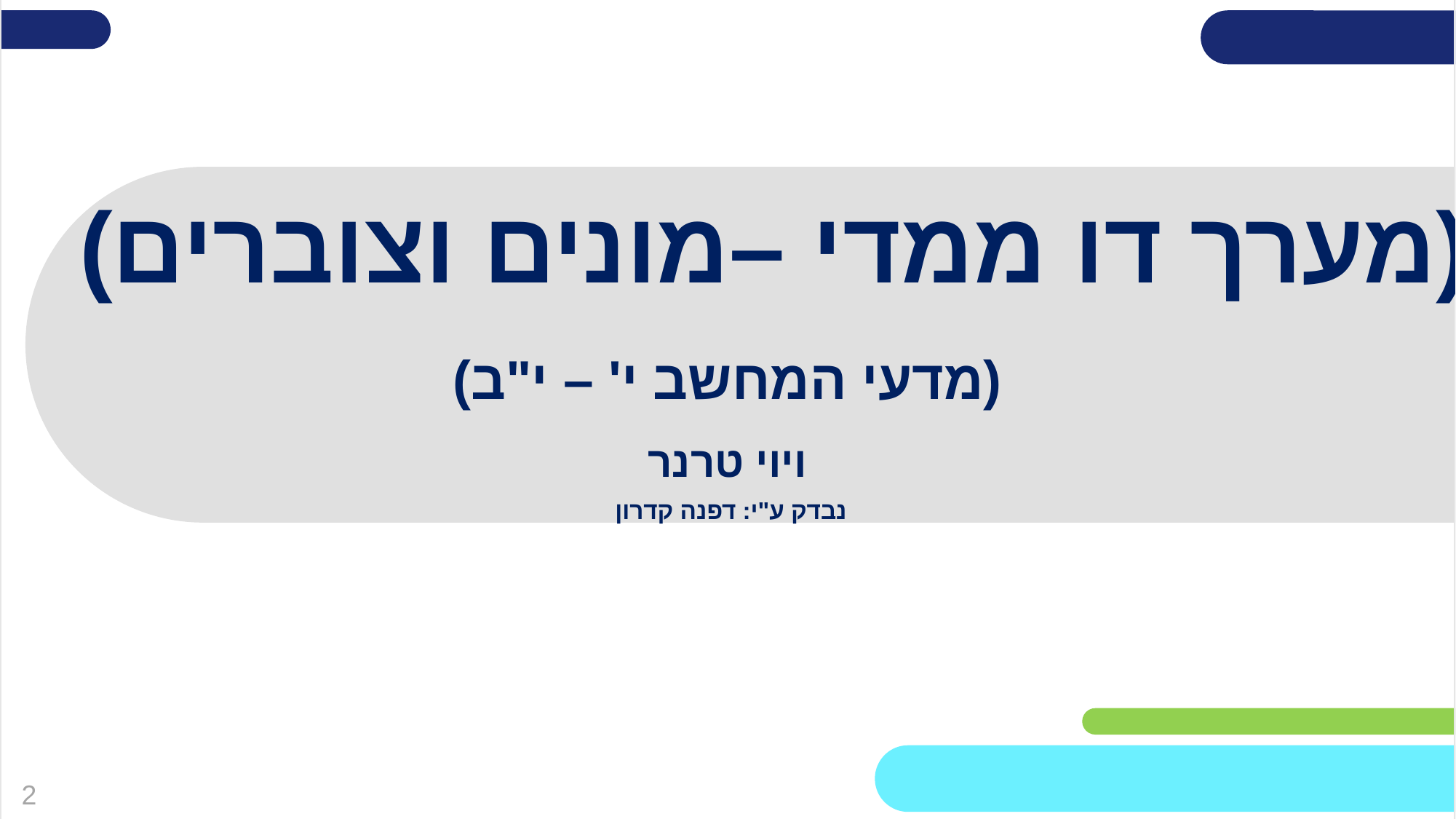

# (מערך דו ממדי –מונים וצוברים)
(מדעי המחשב י' – י"ב)
ויוי טרנר
נבדק ע"י: דפנה קדרון